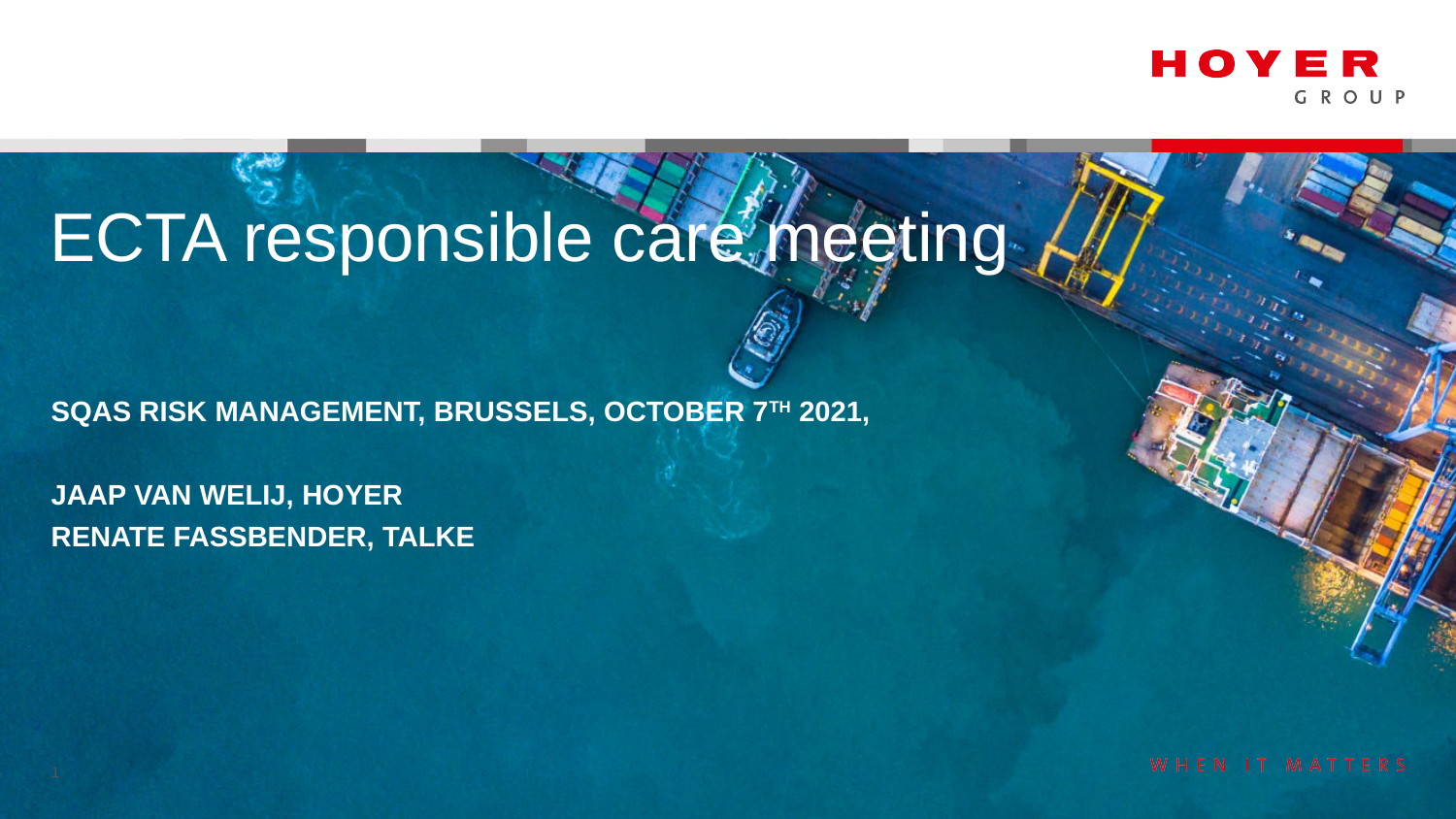

# ECTA responsible care meeting
SQAS Risk management, Brussels, october 7th 2021,

JAAP VAN WELIJ, HOYER
RENATE fASSBENDER, TALKE
1